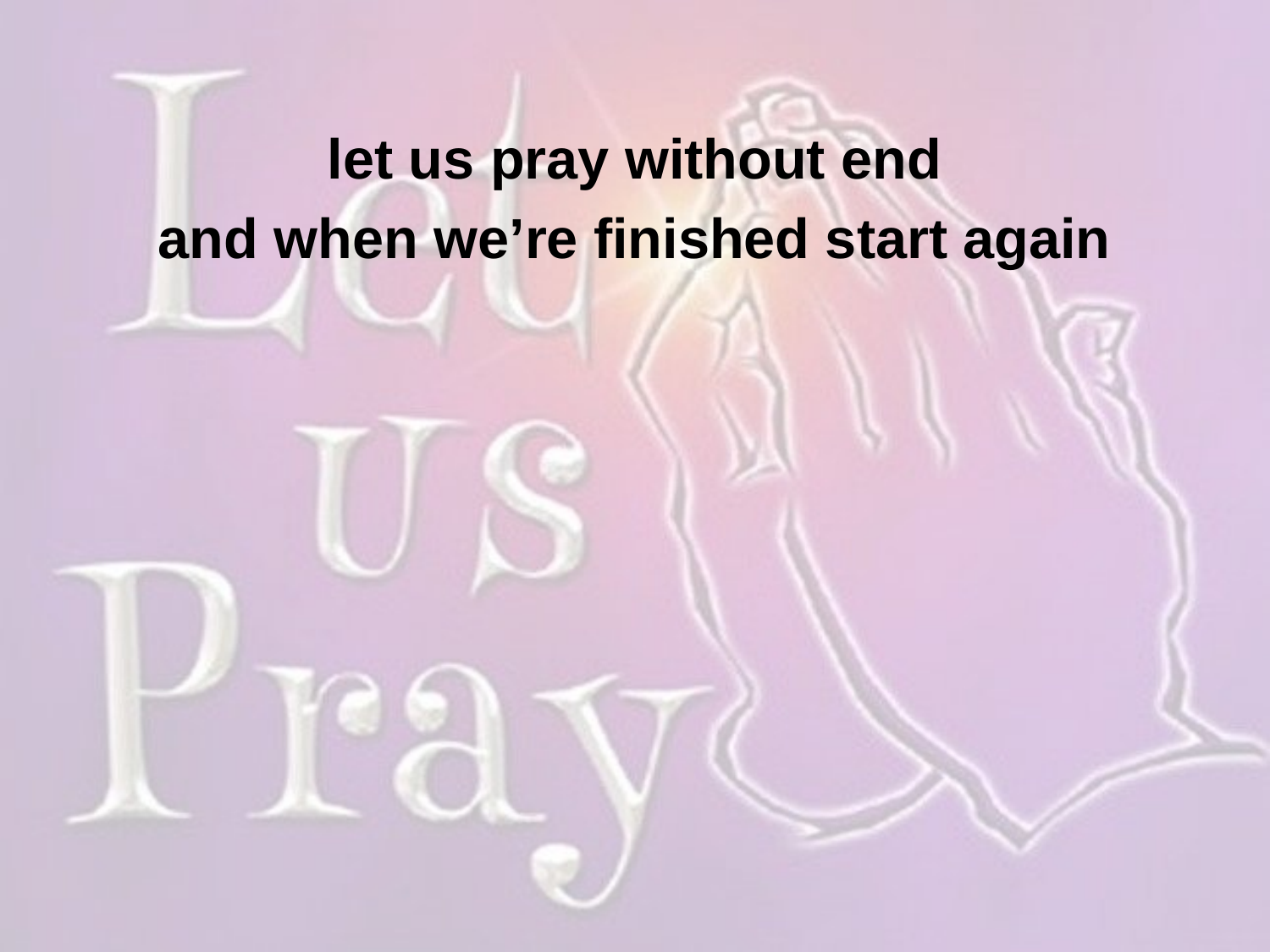

let us pray without end
and when we’re finished start again